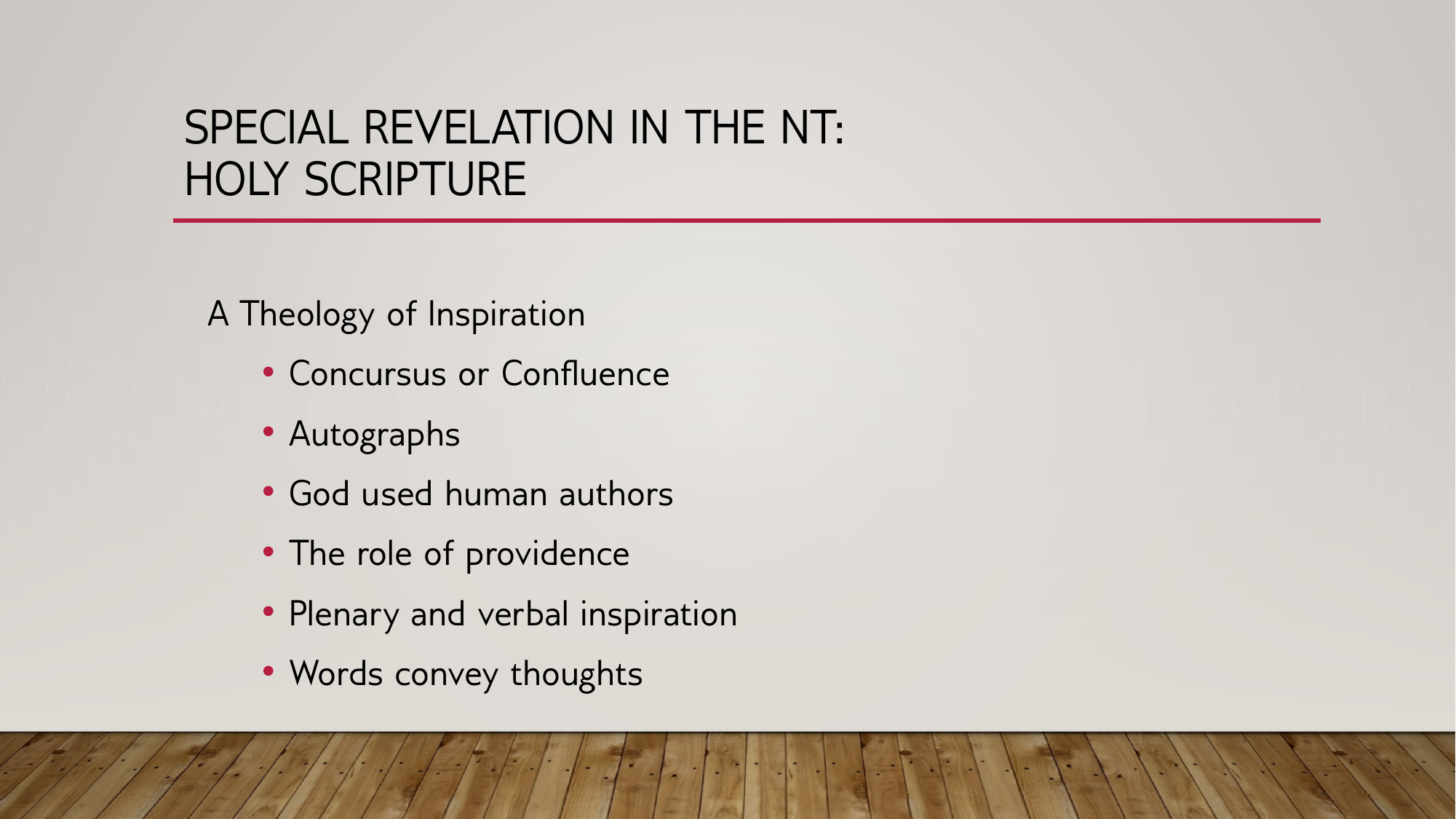

# Special Revelation in the NT: holy scripture
A Theology of Inspiration
Concursus or Confluence
Autographs
God used human authors
The role of providence
Plenary and verbal inspiration
Words convey thoughts